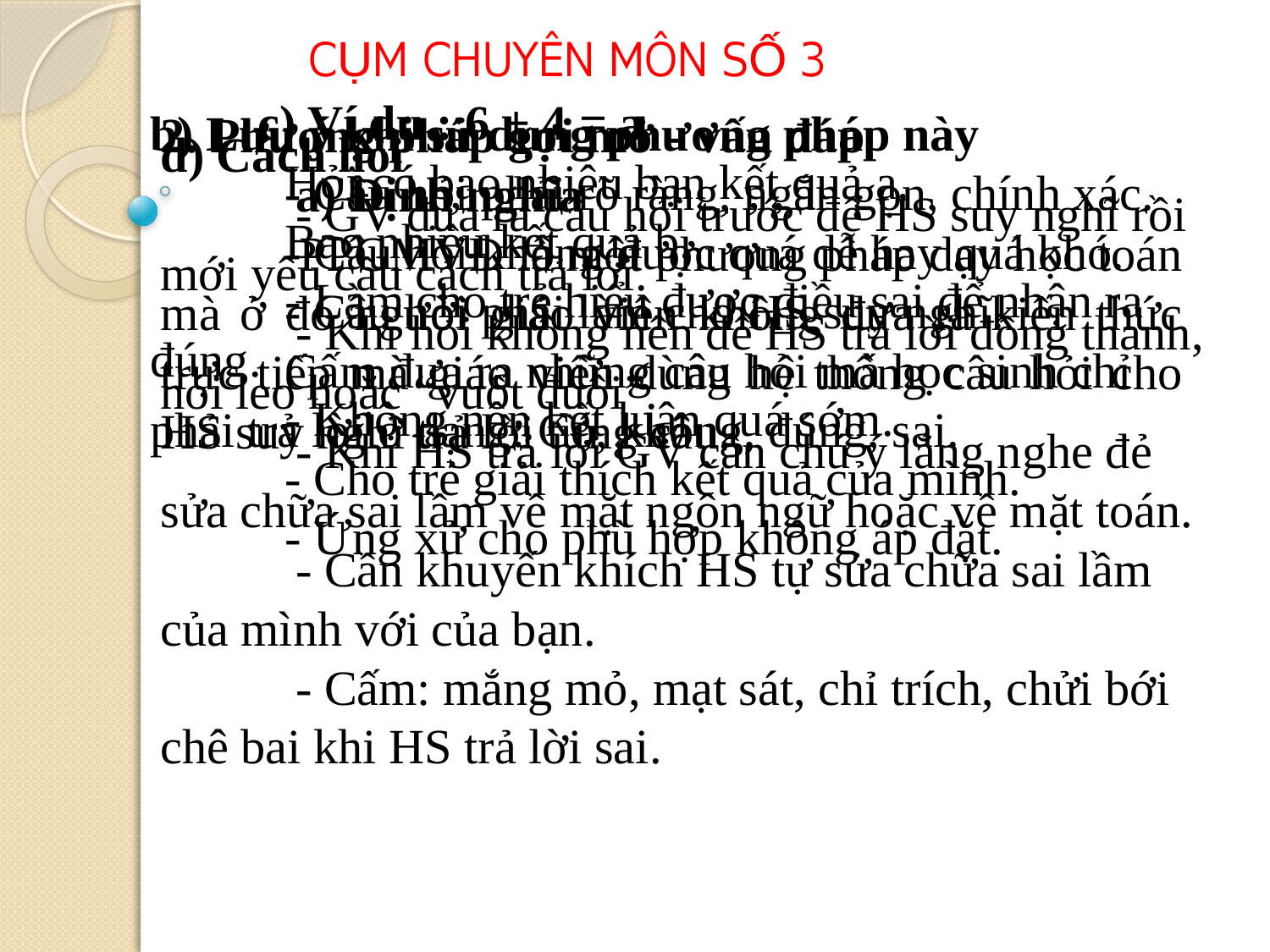

CỤM CHUYÊN MÔN SỐ 3
           c) Ví dụ : 6 + 4 = a
           Hỏi có bao nhiêu bạn kết quả a.
           Bao nhiêu kết quả b.
           - Làm cho trẻ hiểu được điều sai để nhận ra đúng.
           - Không nên kết luận quá sớm.
           - Cho trẻ giải thích kết quả của mình.
           - Ứng xử cho phù hợp không áp đặt.

b) Lưu ý khi sử dụng phương pháp này
           - Câu hỏi phải rõ ràng, ngắn gọn, chính xác.
           - Câu hỏi không được quá dễ hay quá khó.
           - Câu hỏi phải làm cho HS suy nghĩ.
           Cấm đưa ra những câu hỏi mà học sinh chỉ phải trả lời ở dạng: Có, không, đúng, sai.

2. Phương pháp gợi mở - vấn đáp
           a) Định nghĩa
           PPGMVĐ là một phương pháp dạy học toán mà ở đó người giáo viên không đưa ra kiến thức trực tiếp mà giáo viên dùng hệ thống câu hỏi cho HS suy nghĩ trả lời từng câu.
d) Cách hỏi
           - GV đưa ra câu hỏi trước để HS suy nghĩ rồi mới yêu cầu cách trả lời.
           - Khi hỏi không nên để HS trả lời đồng thanh, nói leo hoặc “vuốt đuôi”.
           - Khi HS trả lời GV cần chú ý lắng nghe đẻ sửa chữa sai lầm về mặt ngôn ngữ hoặc về mặt toán.
           - Cần khuyến khích HS tự sửa chữa sai lầm của mình với của bạn.
           - Cấm: mắng mỏ, mạt sát, chỉ trích, chửi bới chê bai khi HS trả lời sai.